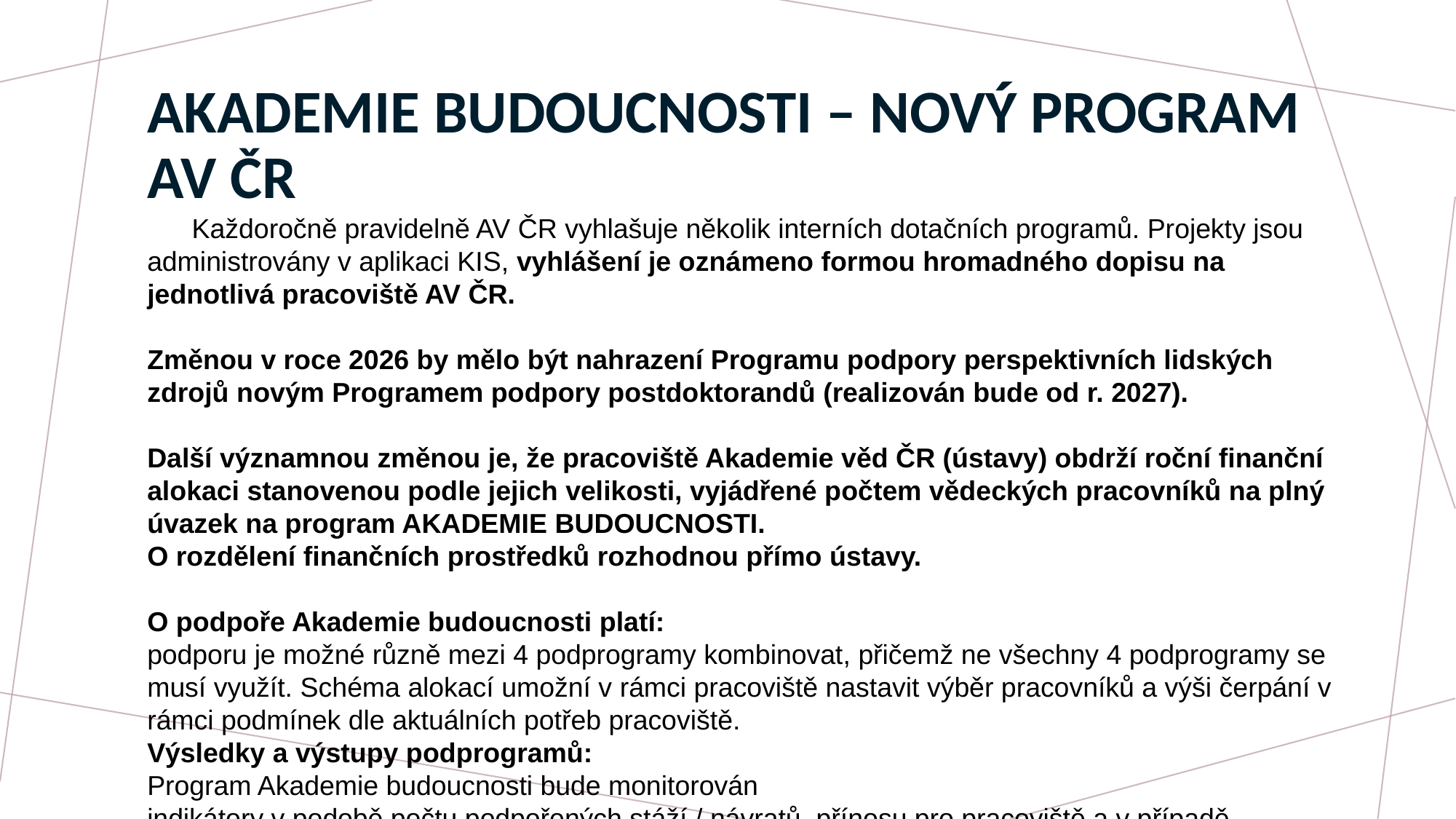

# Akademie budoucnosti – nový program AV ČR
TypKaždoročně pravidelně AV ČR vyhlašuje několik interních dotačních programů. Projekty jsou administrovány v aplikaci KIS, vyhlášení je oznámeno formou hromadného dopisu na jednotlivá pracoviště AV ČR.

Změnou v roce 2026 by mělo být nahrazení Programu podpory perspektivních lidských zdrojů novým Programem podpory postdoktorandů (realizován bude od r. 2027).

Další významnou změnou je, že pracoviště Akademie věd ČR (ústavy) obdrží roční finanční alokaci stanovenou podle jejich velikosti, vyjádřené počtem vědeckých pracovníků na plný úvazek na program AKADEMIE BUDOUCNOSTI.
O rozdělení finančních prostředků rozhodnou přímo ústavy.

O podpoře Akademie budoucnosti platí:
podporu je možné různě mezi 4 podprogramy kombinovat, přičemž ne všechny 4 podprogramy se musí využít. Schéma alokací umožní v rámci pracoviště nastavit výběr pracovníků a výši čerpání v rámci podmínek dle aktuálních potřeb pracoviště.
Výsledky a výstupy podprogramů:
Program Akademie budoucnosti bude monitorován
indikátory v podobě počtu podpořených stáží / návratů, přínosu pro pracoviště a v případě podprogramu C i počtem podaných a získaných projektů ERC do roku 2030.